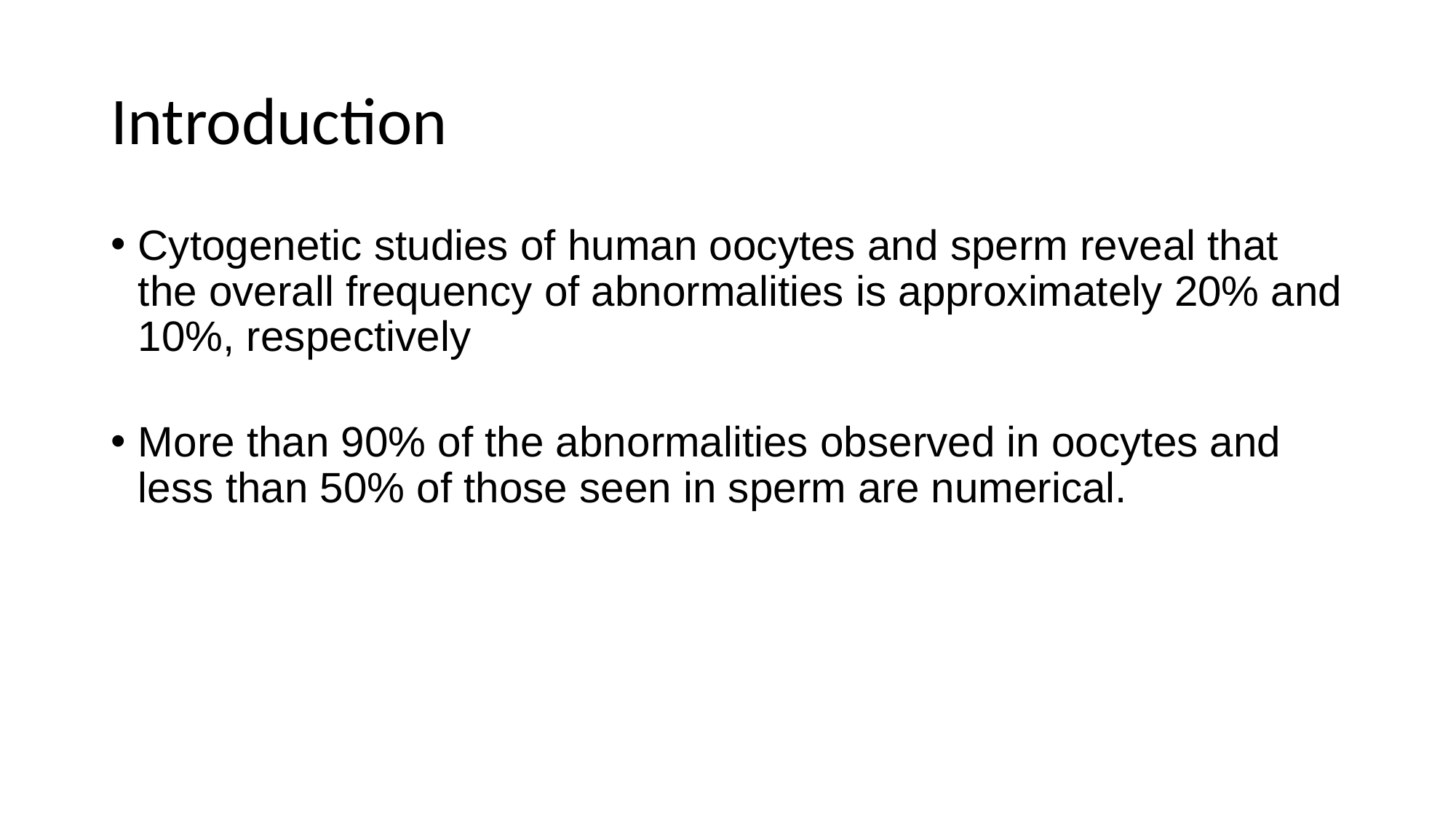

# Introduction
Cytogenetic studies of human oocytes and sperm reveal that the overall frequency of abnormalities is approximately 20% and 10%, respectively

More than 90% of the abnormalities observed in oocytes and less than 50% of those seen in sperm are numerical.